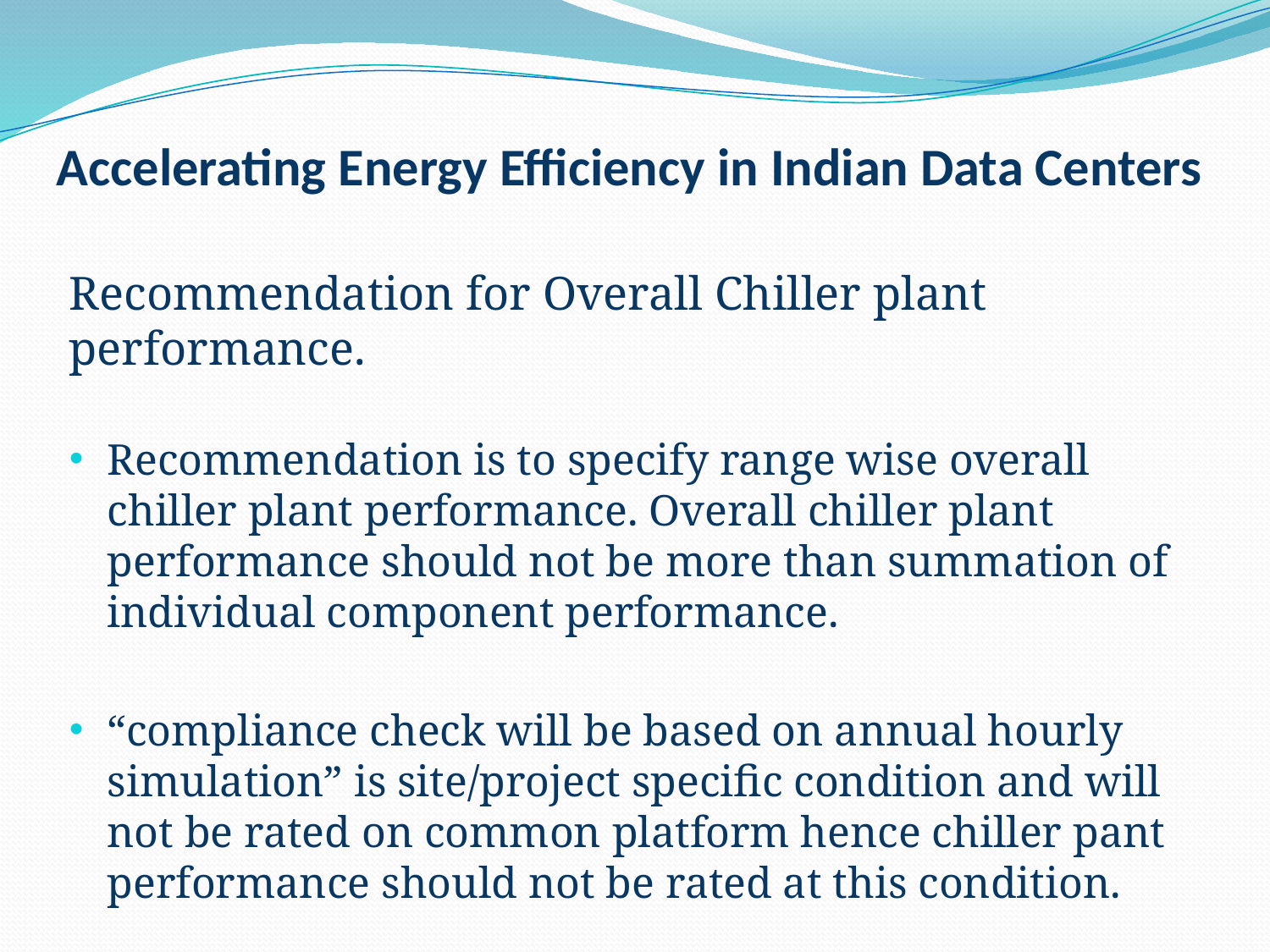

# Accelerating Energy Efficiency in Indian Data Centers
Recommendation for Overall Chiller plant performance.

Recommendation is to specify range wise overall chiller plant performance. Overall chiller plant performance should not be more than summation of individual component performance.

“compliance check will be based on annual hourly simulation” is site/project specific condition and will not be rated on common platform hence chiller pant performance should not be rated at this condition.